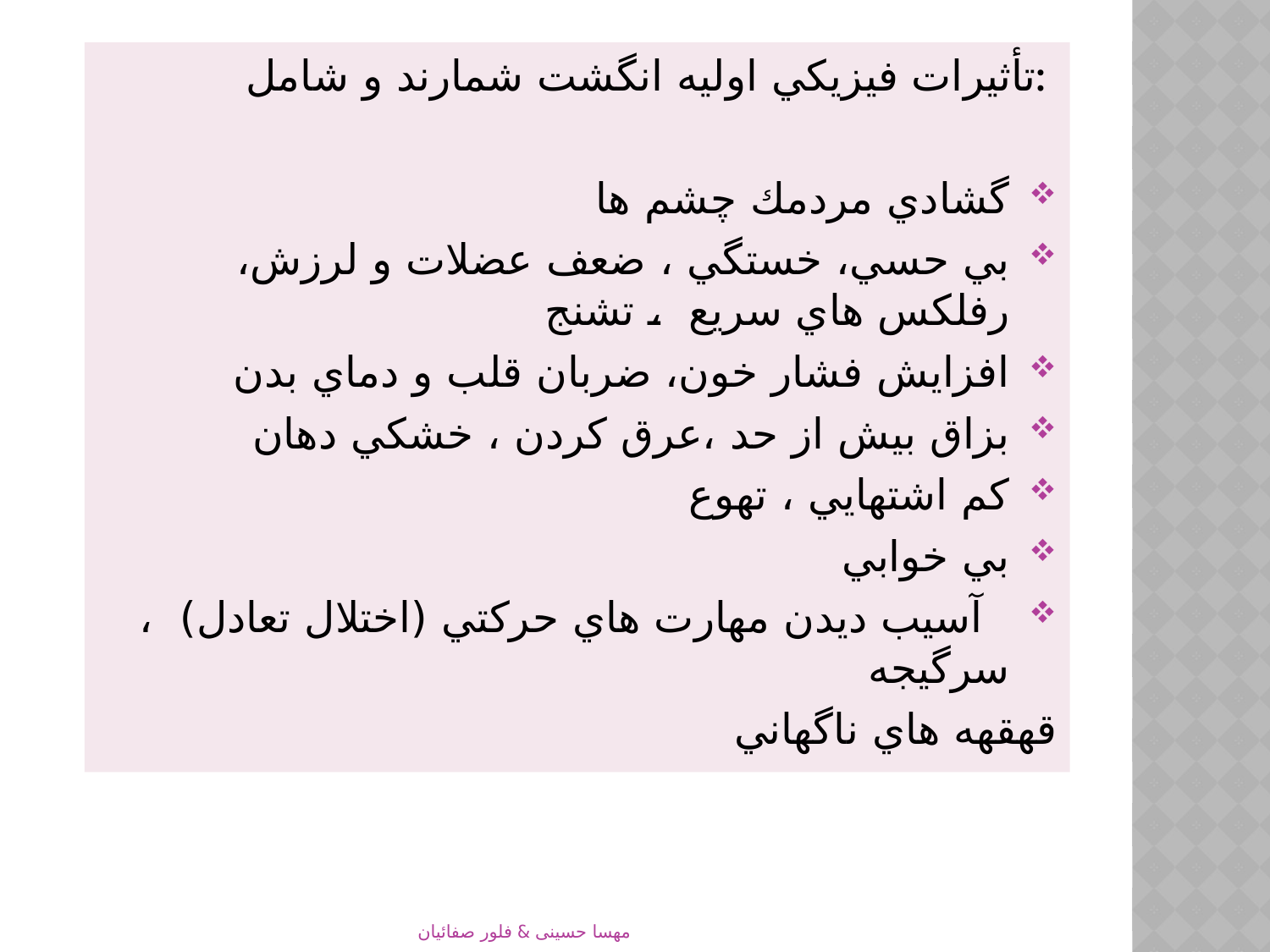

تأثيرات فيزيكي اوليه انگشت شمارند و شامل:

گشادي مردمك چشم ها
بي حسي، خستگي ، ضعف عضلات و لرزش، رفلكس هاي سريع  ، تشنج
افزايش فشار خون، ضربان قلب و دماي بدن
بزاق بيش از حد ،عرق كردن ، خشكي دهان
كم اشتهايي ، تهوع
بي خوابي
  آسيب ديدن مهارت هاي حركتي (اختلال تعادل)  ، سرگيجه
قهقهه هاي ناگهاني

مهسا حسینی & فلور صفائیان